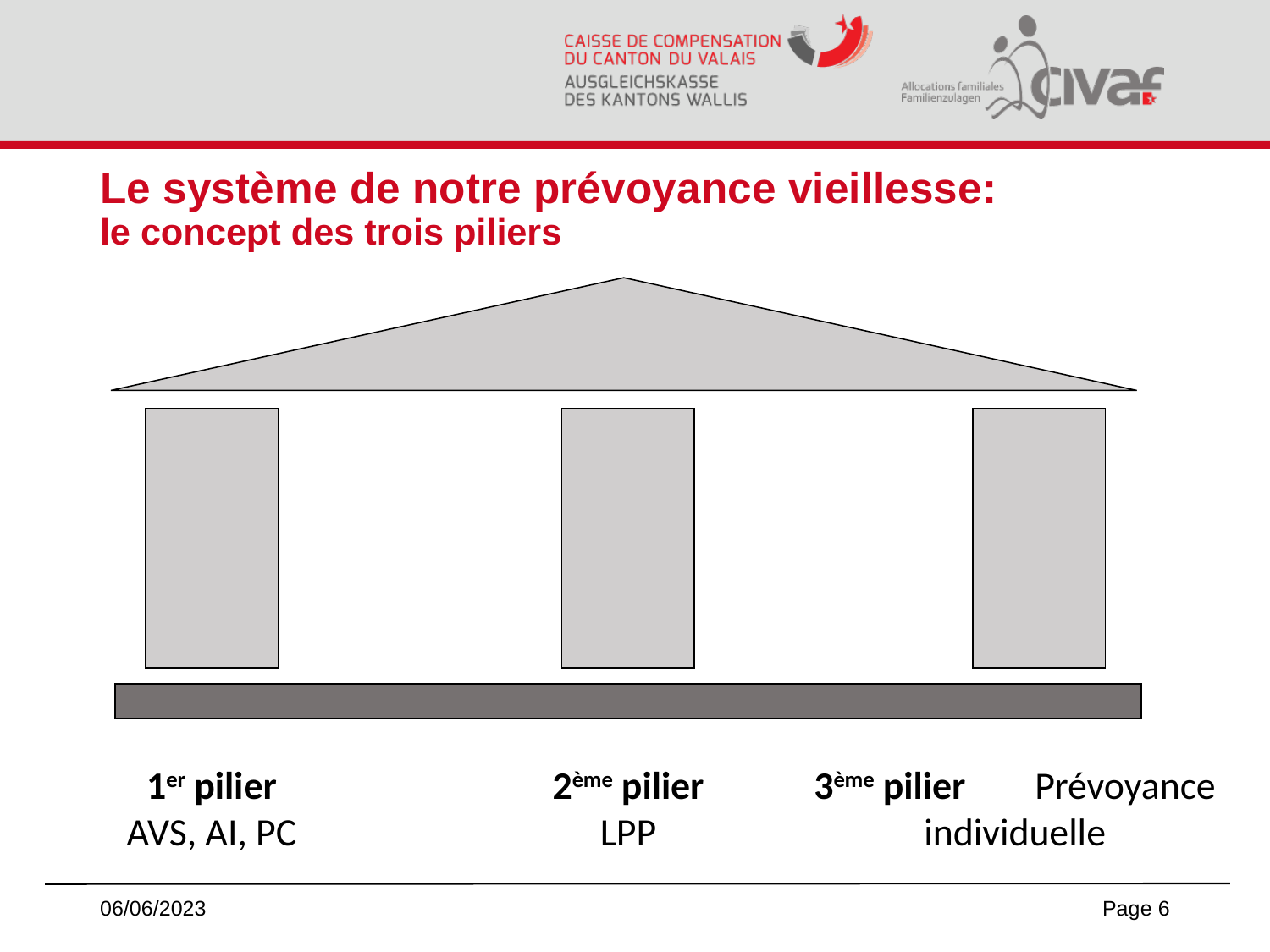

# Le système de notre prévoyance vieillesse: le concept des trois piliers

1er pilier
AVS, AI, PC
2ème pilier
LPP
3ème pilier        Prévoyance individuelle
06/06/2023

Page 6